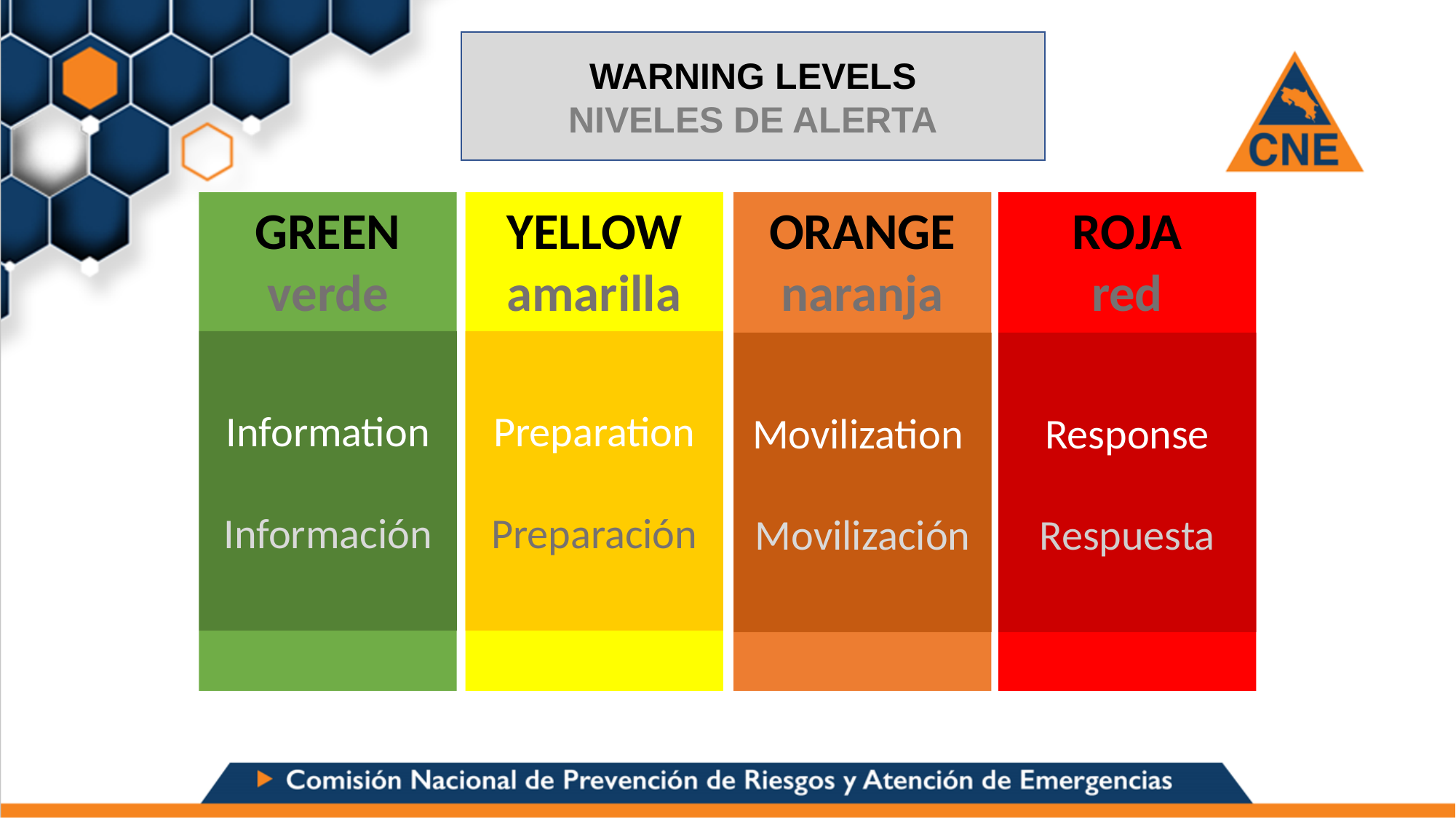

WARNING LEVELS
NIVELES DE ALERTA
GREEN
verde
YELLOW
amarilla
ORANGE
naranja
ROJA
red
Information

Información
Preparation

Preparación
Movilization

Movilización
Response

Respuesta